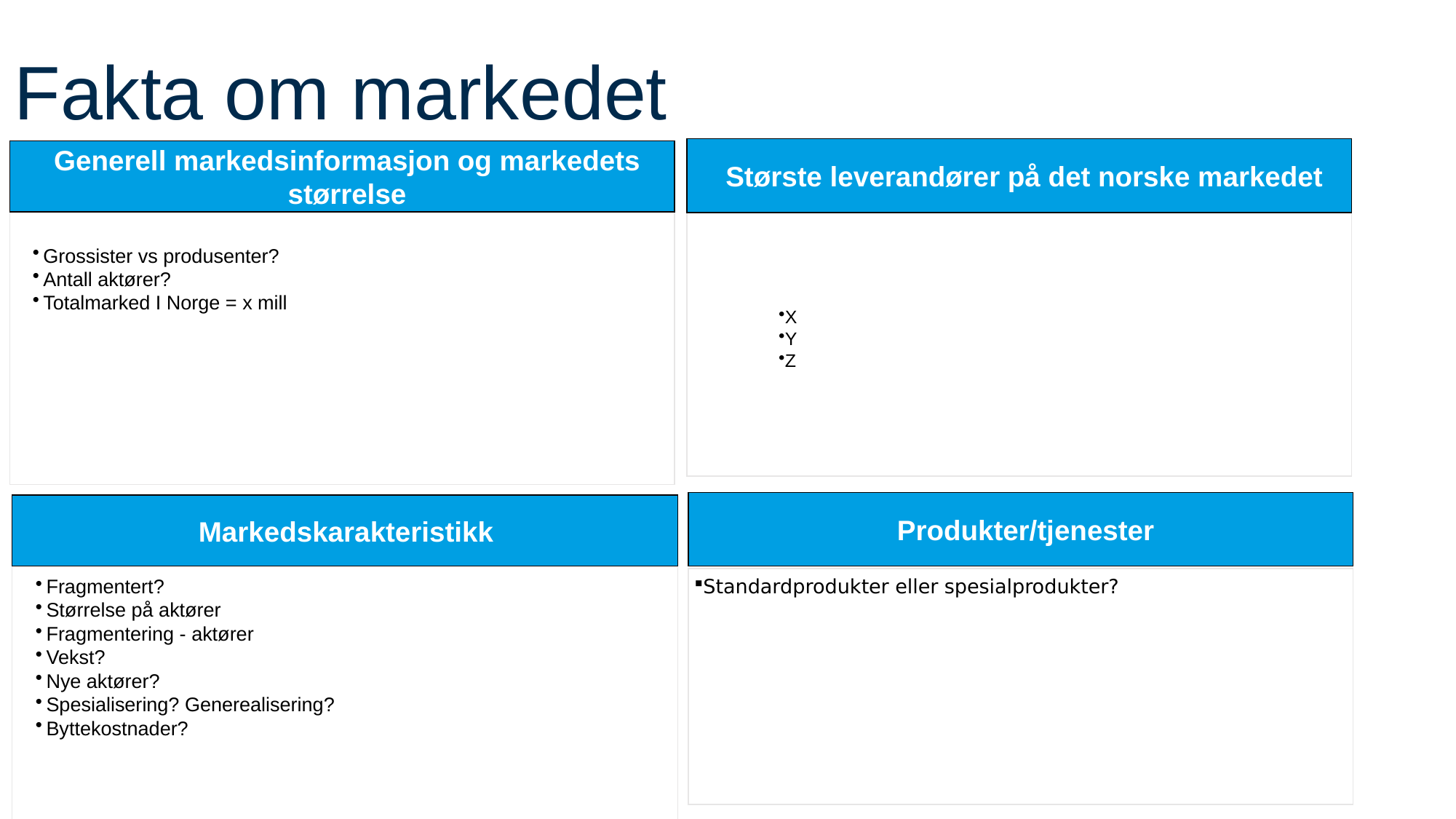

Fakta om markedet
Største leverandører på det norske markedet
Generell markedsinformasjon og markedets størrelse

Grossister vs produsenter?
Antall aktører?
Totalmarked I Norge = x mill

X
Y
Z

Produkter/tjenester

Markedskarakteristikk

Fragmentert?
Størrelse på aktører
Fragmentering - aktører
Vekst?
Nye aktører?
Spesialisering? Generealisering?
Byttekostnader?

Standardprodukter eller spesialprodukter?